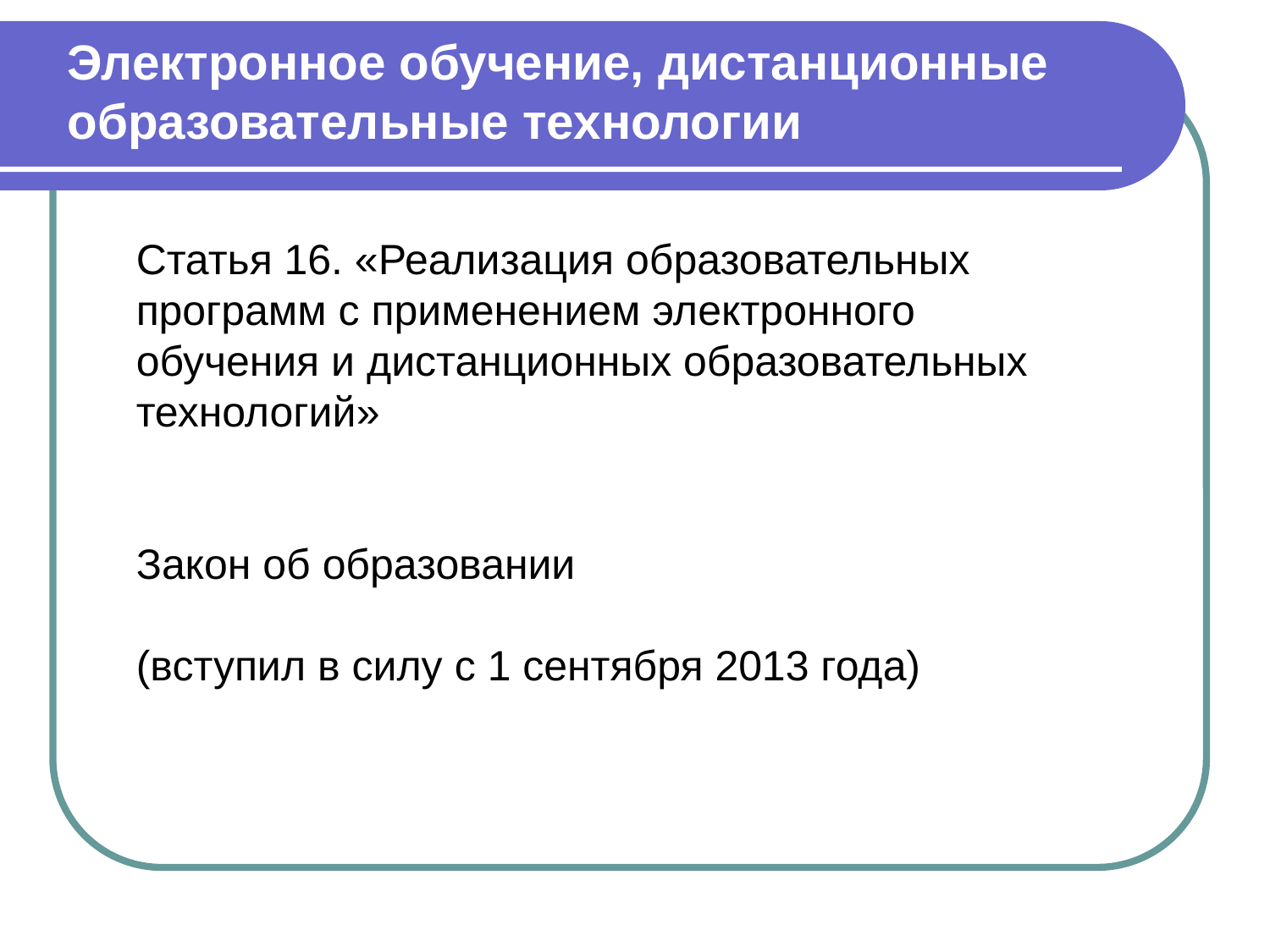

# Электронное обучение, дистанционные образовательные технологии

Статья 16. «Реализация образовательных программ с применением электронного обучения и дистанционных образовательных технологий»

Закон об образовании

(вступил в силу с 1 сентября 2013 года)